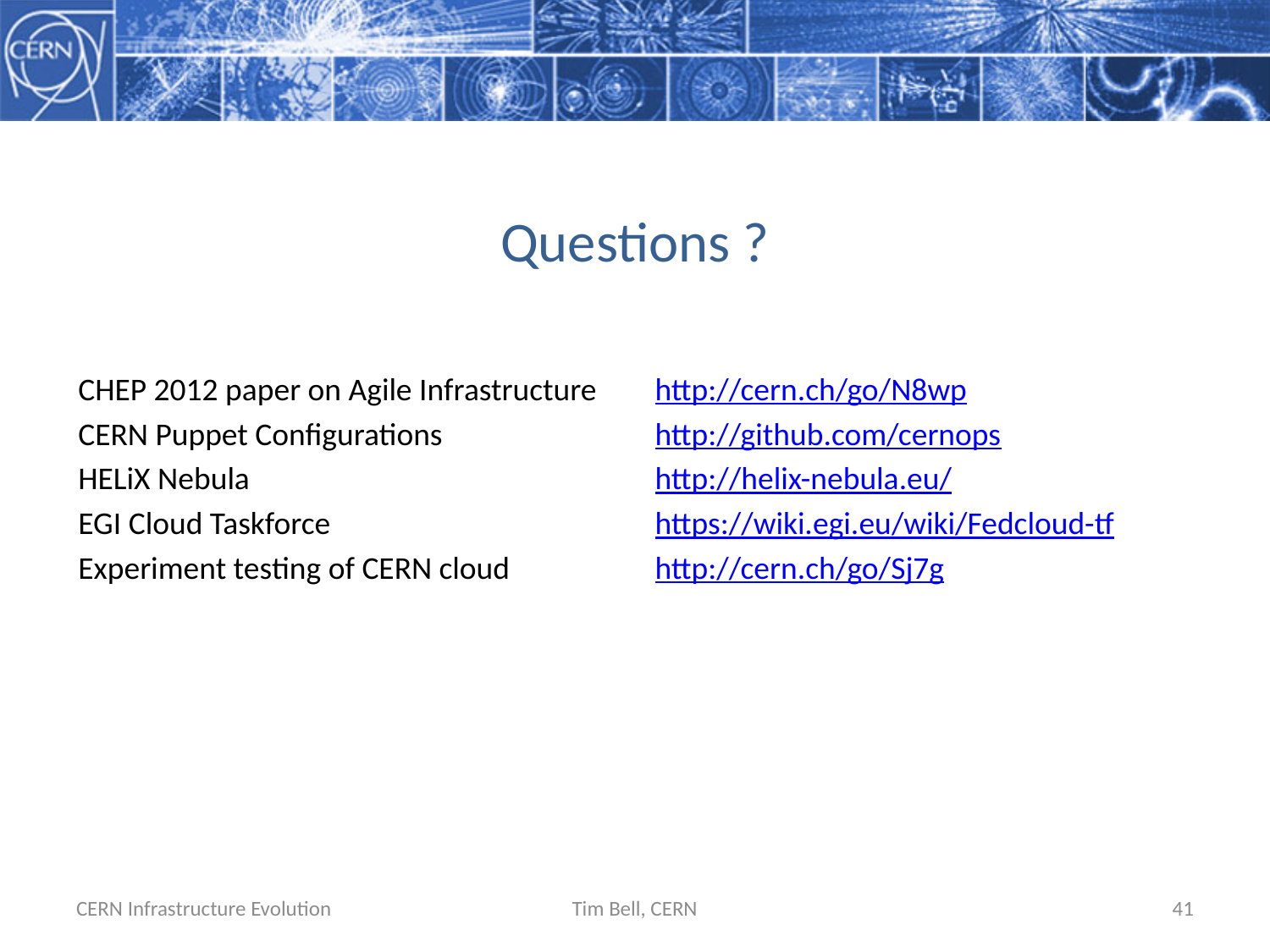

# Questions ?
| CHEP 2012 paper on Agile Infrastructure | http://cern.ch/go/N8wp |
| --- | --- |
| CERN Puppet Configurations | http://github.com/cernops |
| HELiX Nebula | http://helix-nebula.eu/ |
| EGI Cloud Taskforce | https://wiki.egi.eu/wiki/Fedcloud-tf |
| Experiment testing of CERN cloud | http://cern.ch/go/Sj7g |
CERN Infrastructure Evolution
Tim Bell, CERN
41